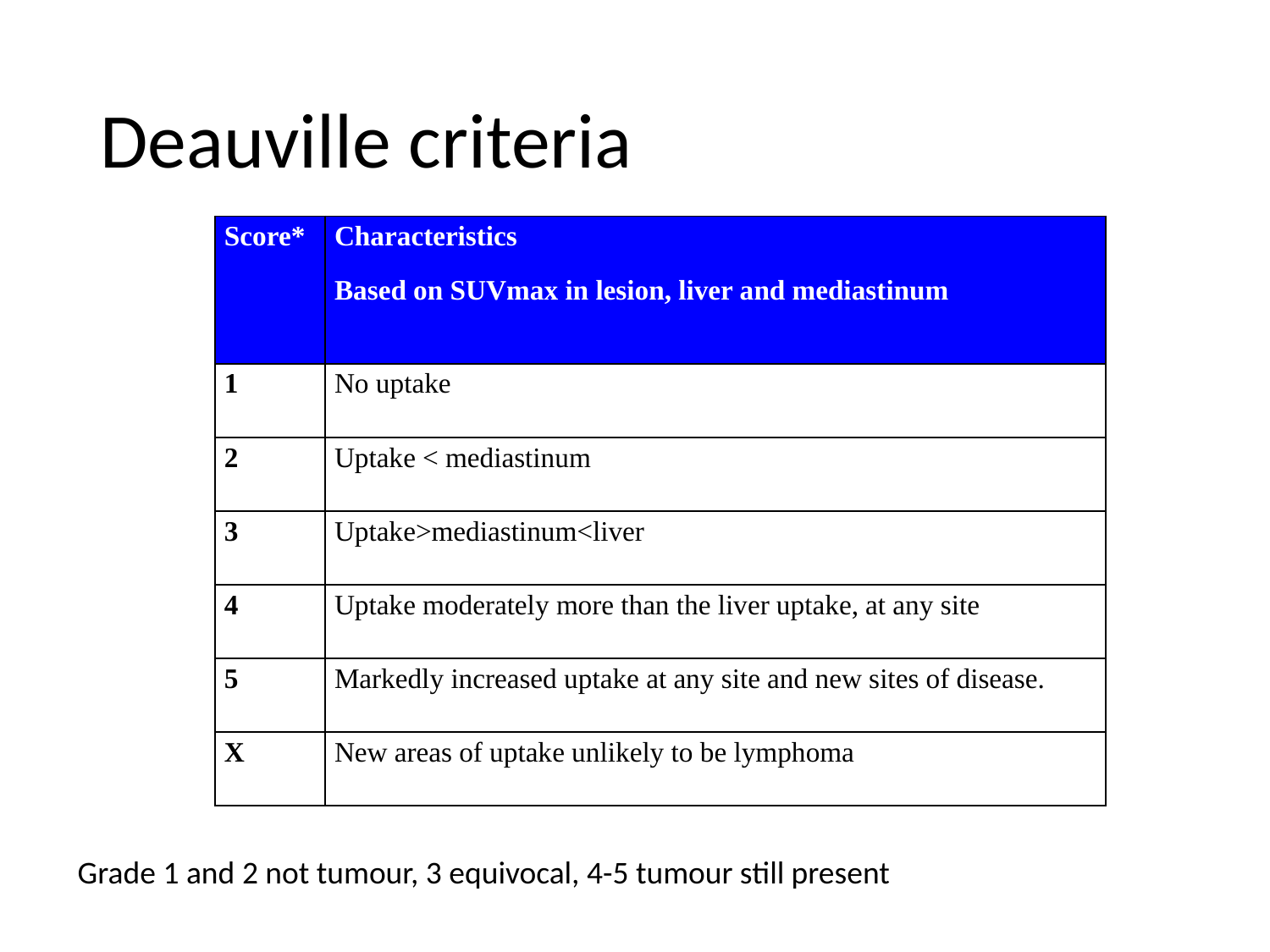

# Deauville criteria
| Score\* | Characteristics Based on SUVmax in lesion, liver and mediastinum |
| --- | --- |
| 1 | No uptake |
| 2 | Uptake < mediastinum |
| 3 | Uptake>mediastinum<liver |
| 4 | Uptake moderately more than the liver uptake, at any site |
| 5 | Markedly increased uptake at any site and new sites of disease. |
| X | New areas of uptake unlikely to be lymphoma |
Grade 1 and 2 not tumour, 3 equivocal, 4-5 tumour still present